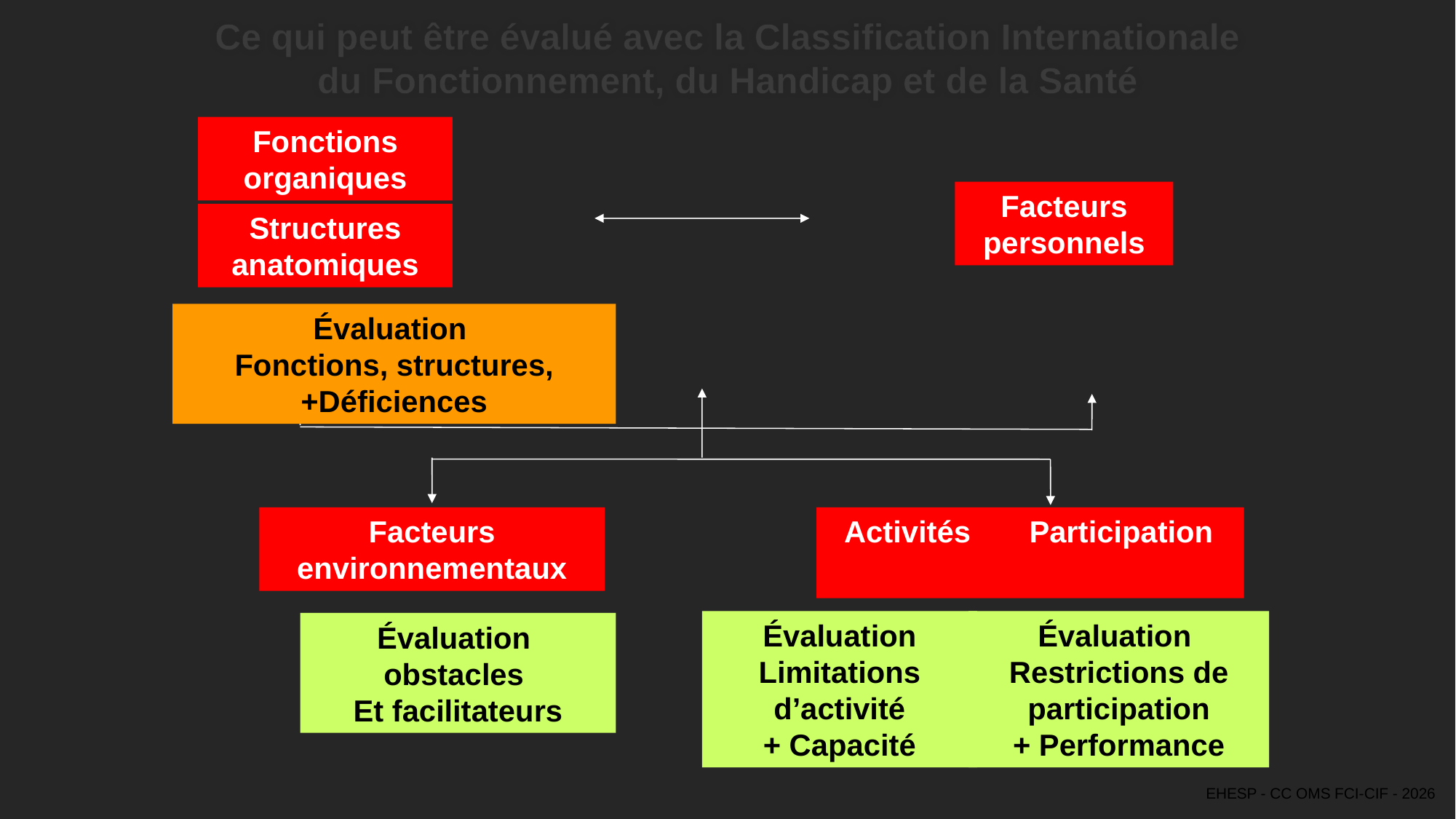

# Ce qui peut être évalué avec la Classification Internationale du Fonctionnement, du Handicap et de la Santé
Fonctions organiques
Facteurs personnels
Structures anatomiques

Évaluation
Fonctions, structures, +Déficiences

Activités

Facteurs environnementaux
Participation

Évaluation Limitations d’activité
+ Capacité
Évaluation
Restrictions de participation
+ Performance
Évaluation
obstacles
Et facilitateurs
EHESP - CC OMS FCI-CIF - 2026